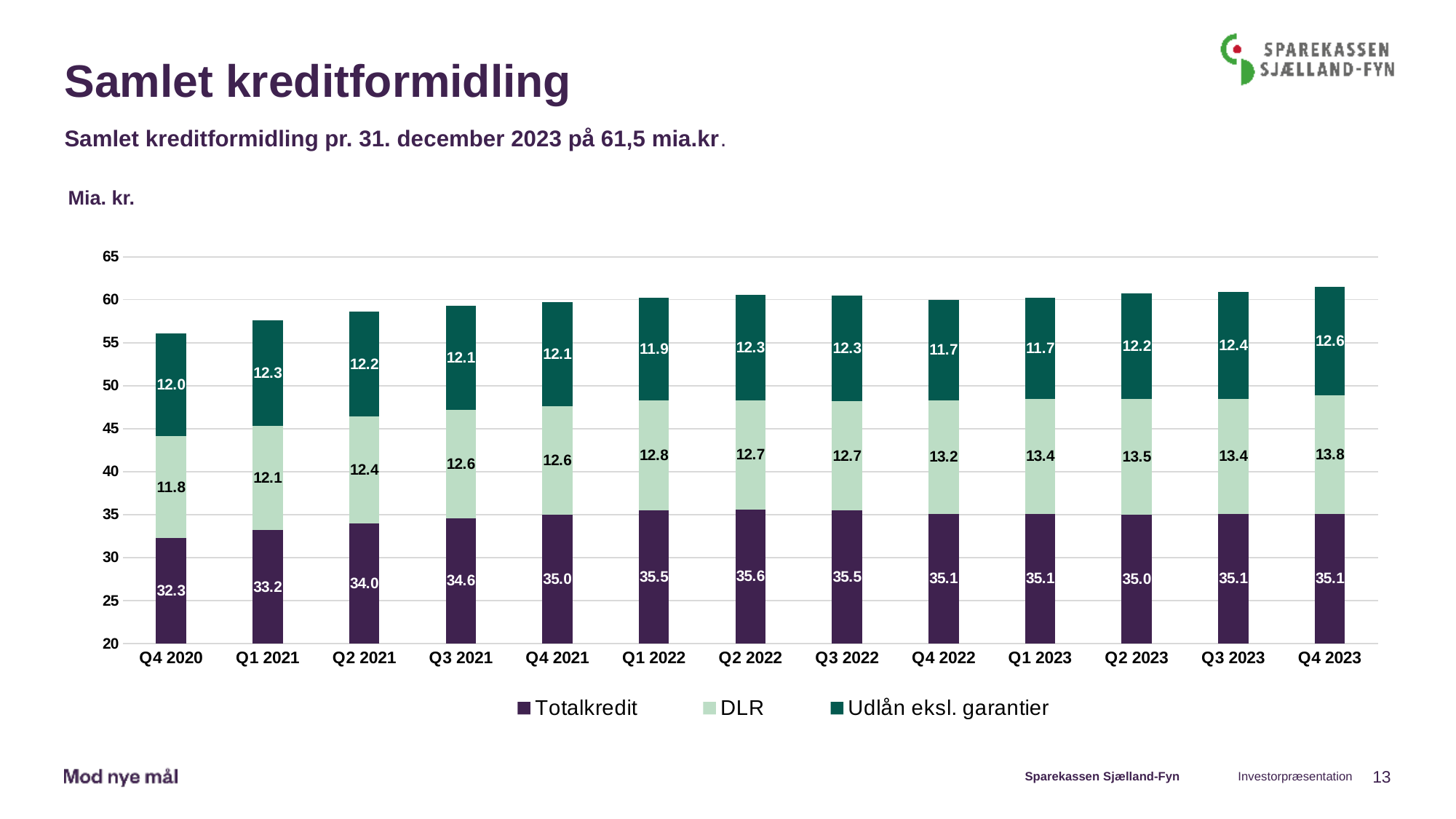

# Samlet kreditformidling
Samlet kreditformidling pr. 31. december 2023 på 61,5 mia.kr.
Mia. kr.

### Chart

| Category | Totalkredit | DLR | Udlån eksl. garantier |
|---|---|---|---|
| Q4 2020 | 32.3 | 11.8 | 12.0 |
| Q1 2021 | 33.2 | 12.1 | 12.3 |
| Q2 2021 | 34.0 | 12.4 | 12.2 |
| Q3 2021 | 34.6 | 12.6 | 12.1 |
| Q4 2021 | 35.0 | 12.6 | 12.1 |
| Q1 2022 | 35.5 | 12.8 | 11.9 |
| Q2 2022 | 35.6 | 12.7 | 12.3 |
| Q3 2022 | 35.5 | 12.7 | 12.3 |
| Q4 2022 | 35.1 | 13.2 | 11.7 |
| Q1 2023 | 35.1 | 13.4 | 11.7 |
| Q2 2023 | 35.0 | 13.5 | 12.2 |
| Q3 2023 | 35.1 | 13.4 | 12.4 |
| Q4 2023 | 35.1 | 13.8 | 12.6 |
Investorpræsentation
13